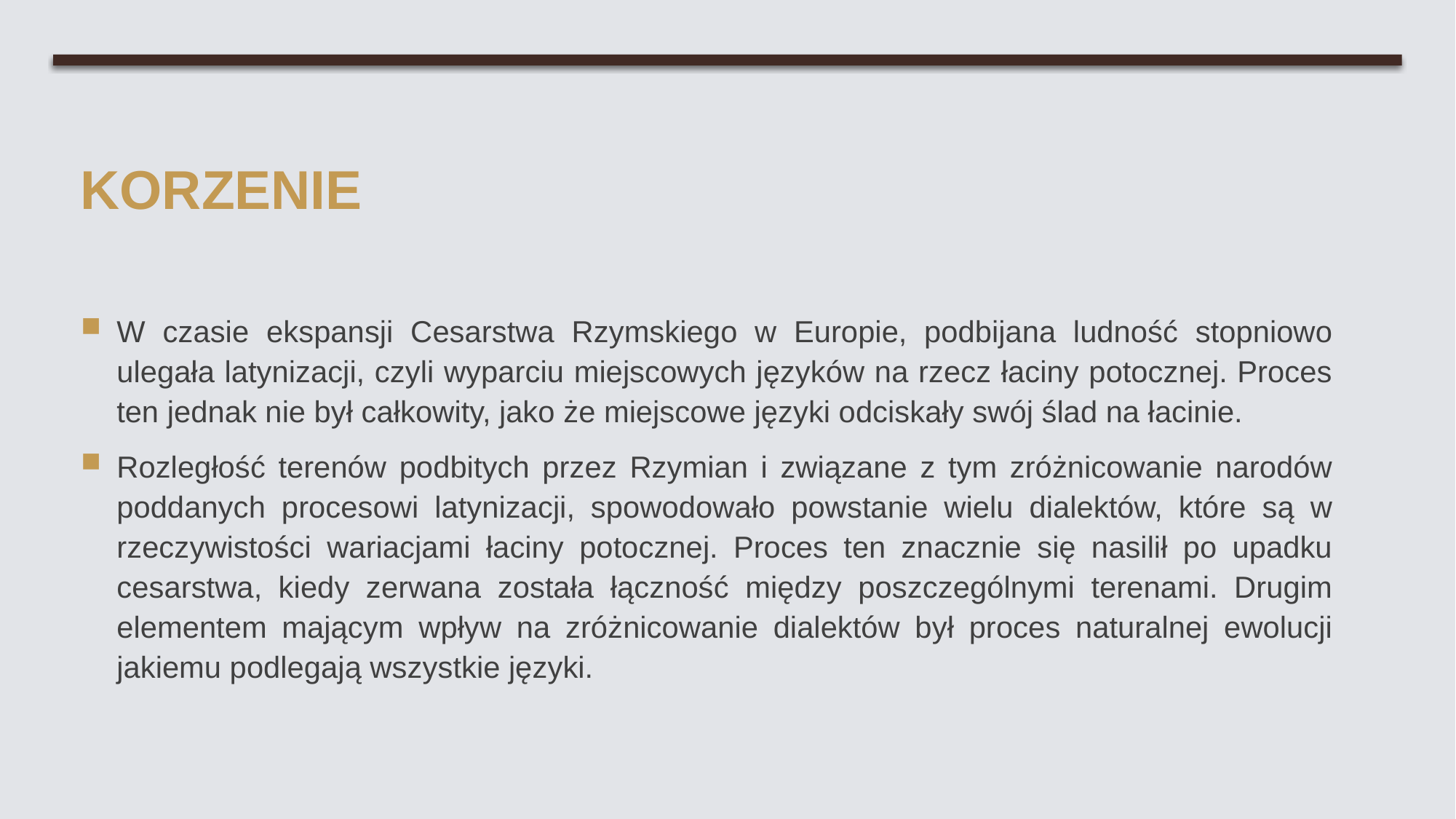

# korzenie
W czasie ekspansji Cesarstwa Rzymskiego w Europie, podbijana ludność stopniowo ulegała latynizacji, czyli wyparciu miejscowych języków na rzecz łaciny potocznej. Proces ten jednak nie był całkowity, jako że miejscowe języki odciskały swój ślad na łacinie.
Rozległość terenów podbitych przez Rzymian i związane z tym zróżnicowanie narodów poddanych procesowi latynizacji, spowodowało powstanie wielu dialektów, które są w rzeczywistości wariacjami łaciny potocznej. Proces ten znacznie się nasilił po upadku cesarstwa, kiedy zerwana została łączność między poszczególnymi terenami. Drugim elementem mającym wpływ na zróżnicowanie dialektów był proces naturalnej ewolucji jakiemu podlegają wszystkie języki.